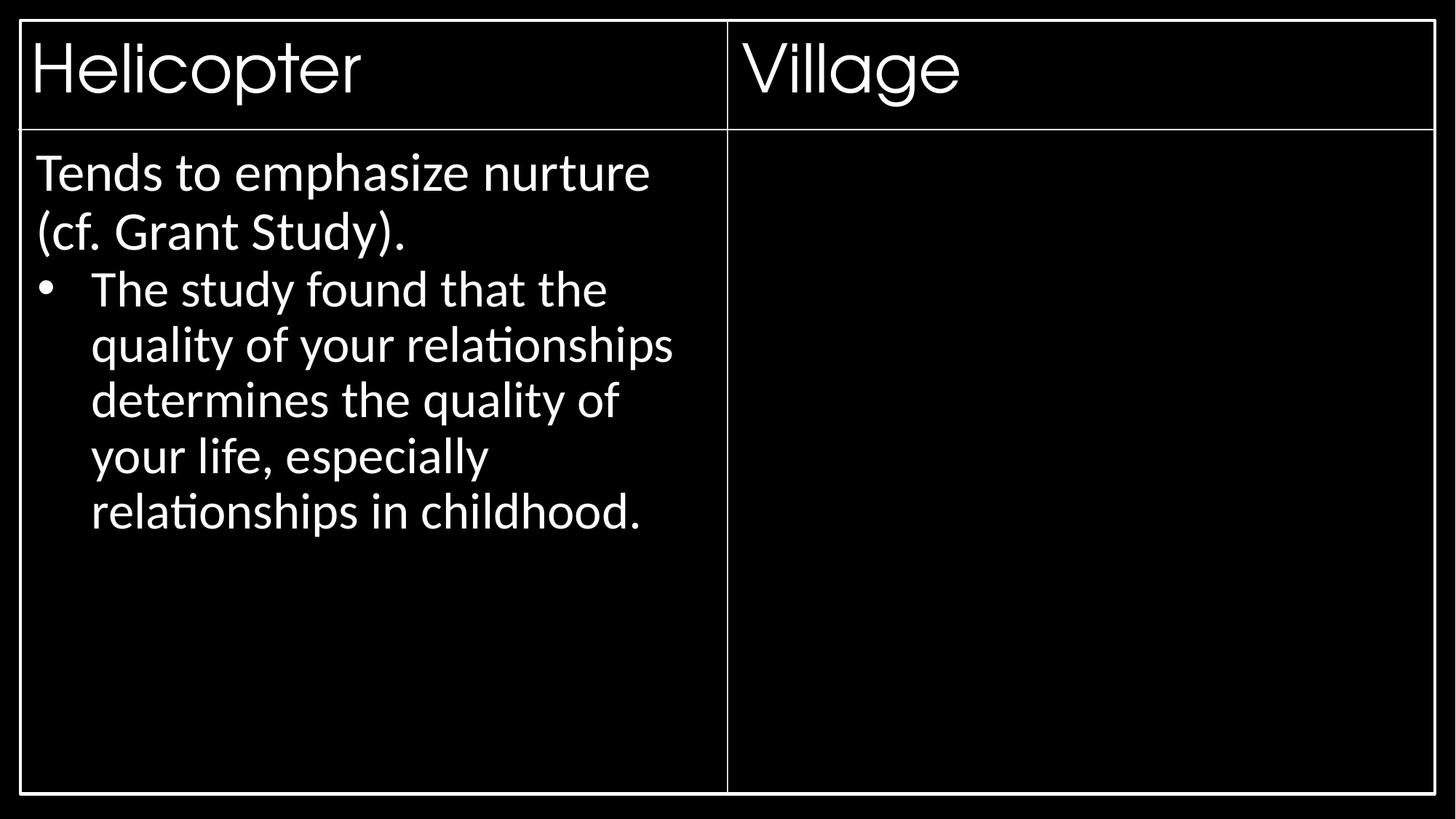

Helicopter
Village
Tends to emphasize nurture (cf. Grant Study).
The study found that the quality of your relationships determines the quality of your life, especially relationships in childhood.